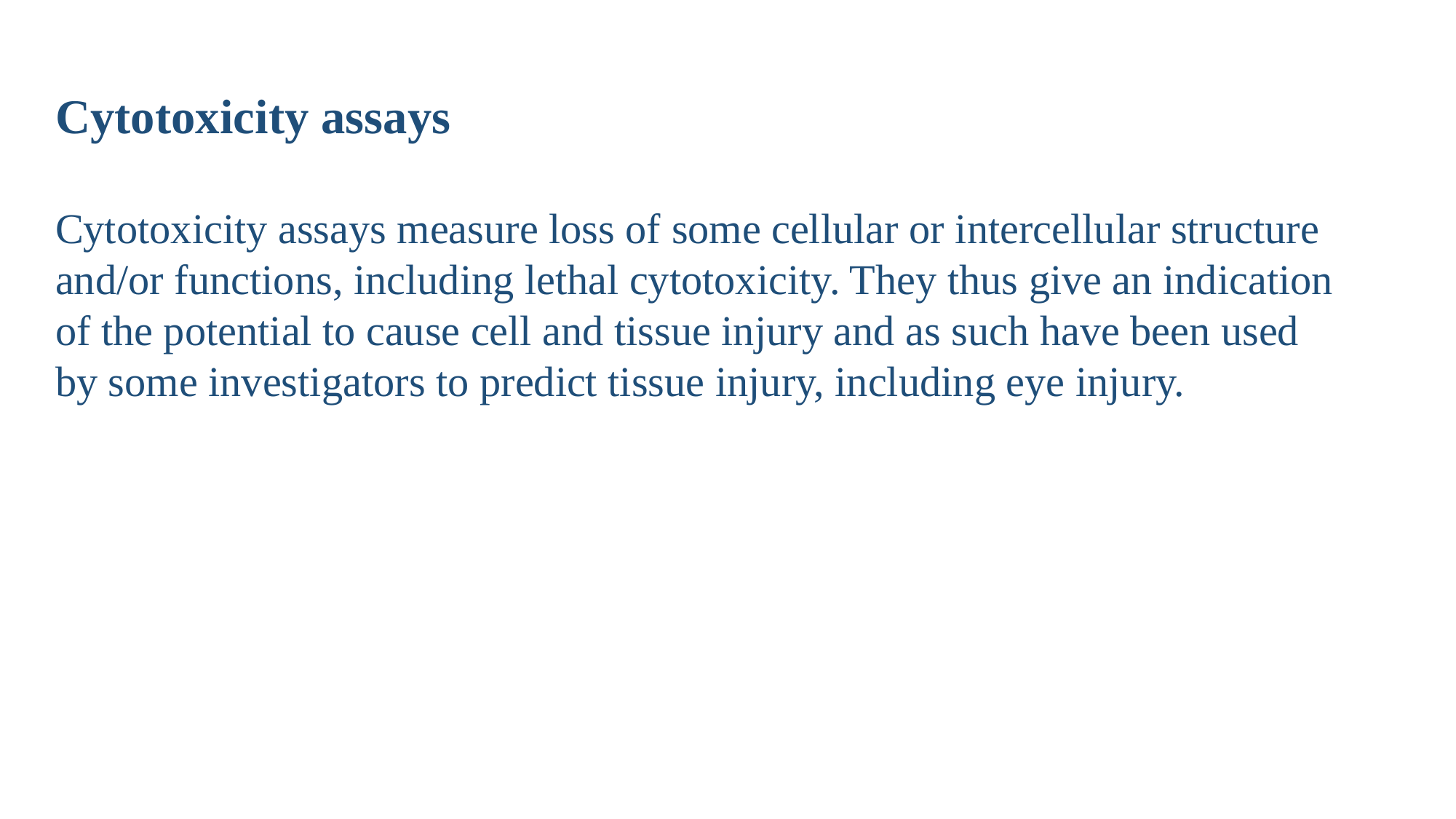

Cytotoxicity assays

Cytotoxicity assays measure loss of some cellular or intercellular structure and/or functions, including lethal cytotoxicity. They thus give an indication of the potential to cause cell and tissue injury and as such have been used by some investigators to predict tissue injury, including eye injury.